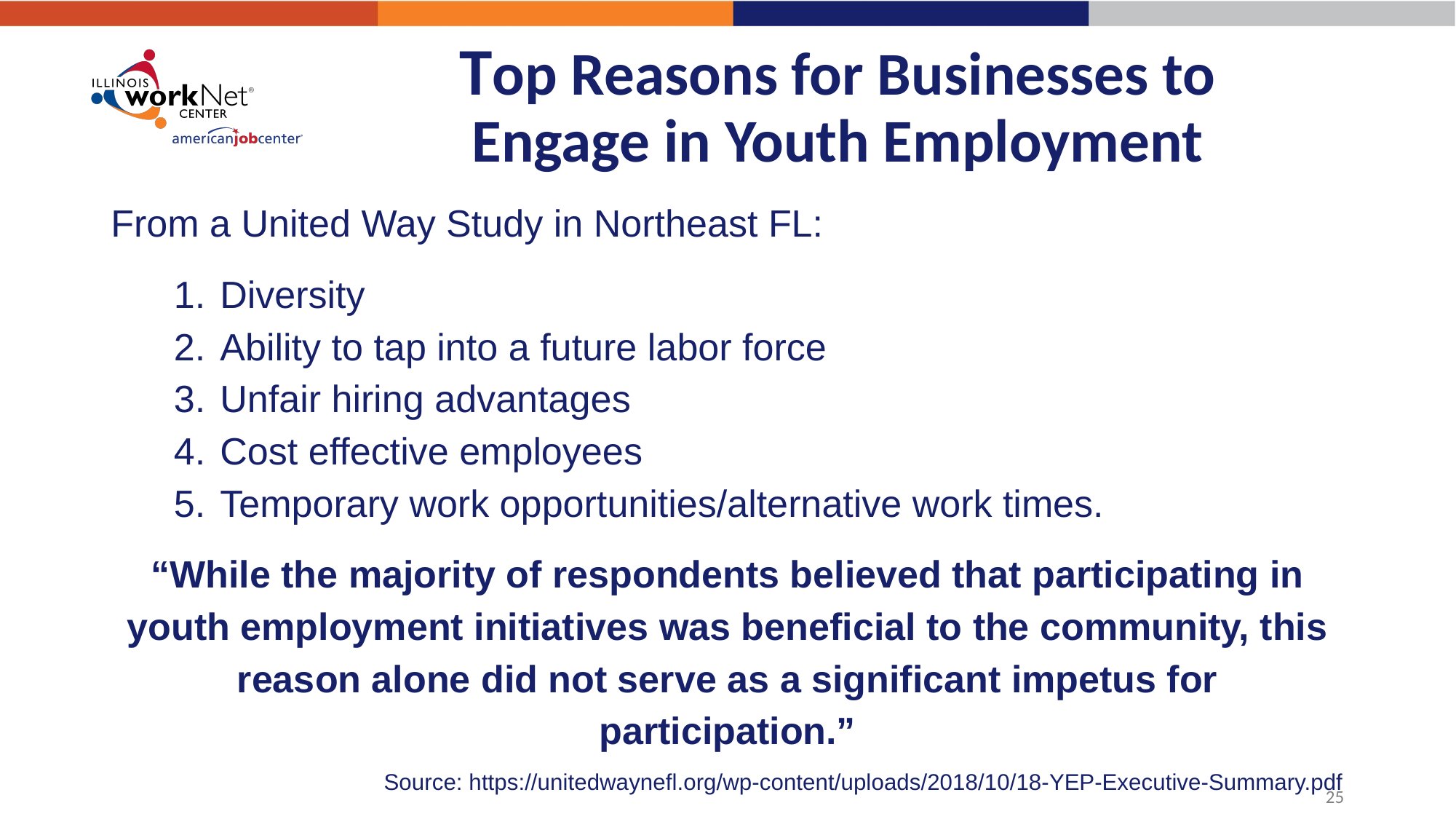

# Top Reasons for Businesses to Engage in Youth Employment
From a United Way Study in Northeast FL:
Diversity
Ability to tap into a future labor force
Unfair hiring advantages
Cost effective employees
Temporary work opportunities/alternative work times.
“While the majority of respondents believed that participating in youth employment initiatives was beneficial to the community, this reason alone did not serve as a significant impetus for participation.”
Source: https://unitedwaynefl.org/wp-content/uploads/2018/10/18-YEP-Executive-Summary.pdf

25